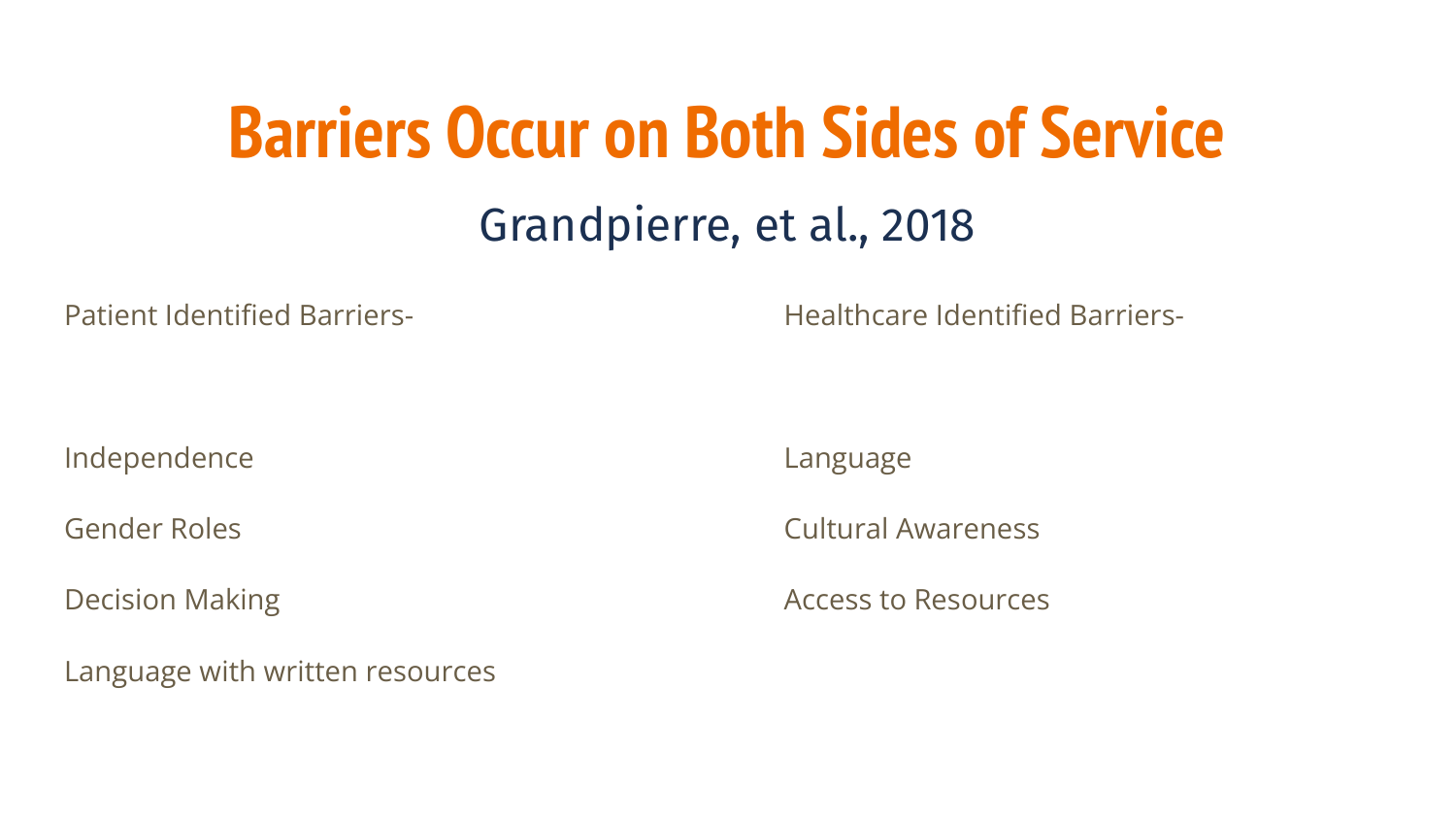

# Barriers Occur on Both Sides of Service
Grandpierre, et al., 2018
Patient Identified Barriers-

Independence
Gender Roles
Decision Making
Language with written resources
Healthcare Identified Barriers-

Language
Cultural Awareness
Access to Resources